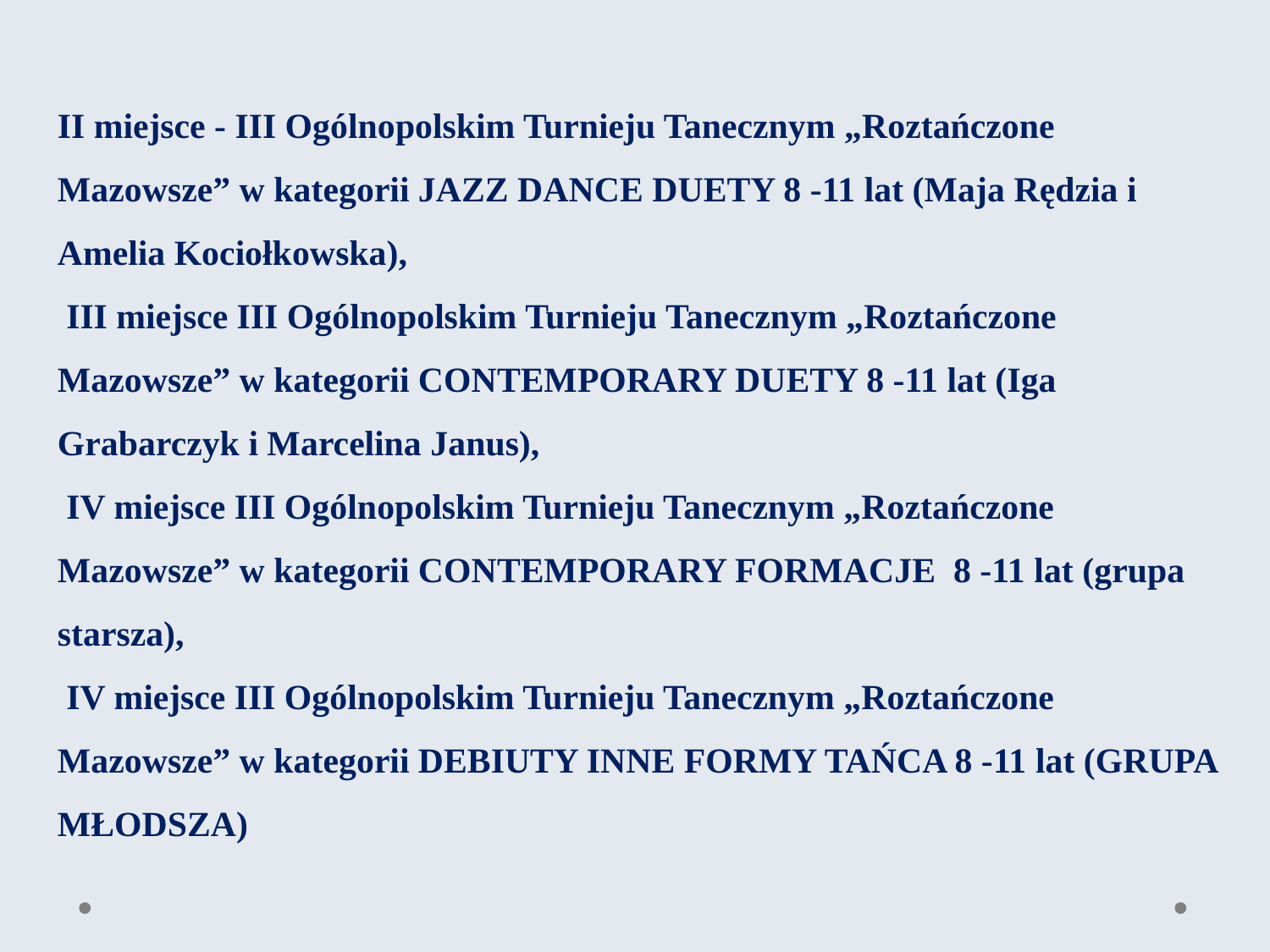

II miejsce - III Ogólnopolskim Turnieju Tanecznym „Roztańczone Mazowsze” w kategorii JAZZ DANCE DUETY 8 -11 lat (Maja Rędzia i Amelia Kociołkowska),
 III miejsce III Ogólnopolskim Turnieju Tanecznym „Roztańczone Mazowsze” w kategorii CONTEMPORARY DUETY 8 -11 lat (Iga Grabarczyk i Marcelina Janus),
 IV miejsce III Ogólnopolskim Turnieju Tanecznym „Roztańczone Mazowsze” w kategorii CONTEMPORARY FORMACJE  8 -11 lat (grupa starsza),
 IV miejsce III Ogólnopolskim Turnieju Tanecznym „Roztańczone Mazowsze” w kategorii DEBIUTY INNE FORMY TAŃCA 8 -11 lat (GRUPA MŁODSZA)